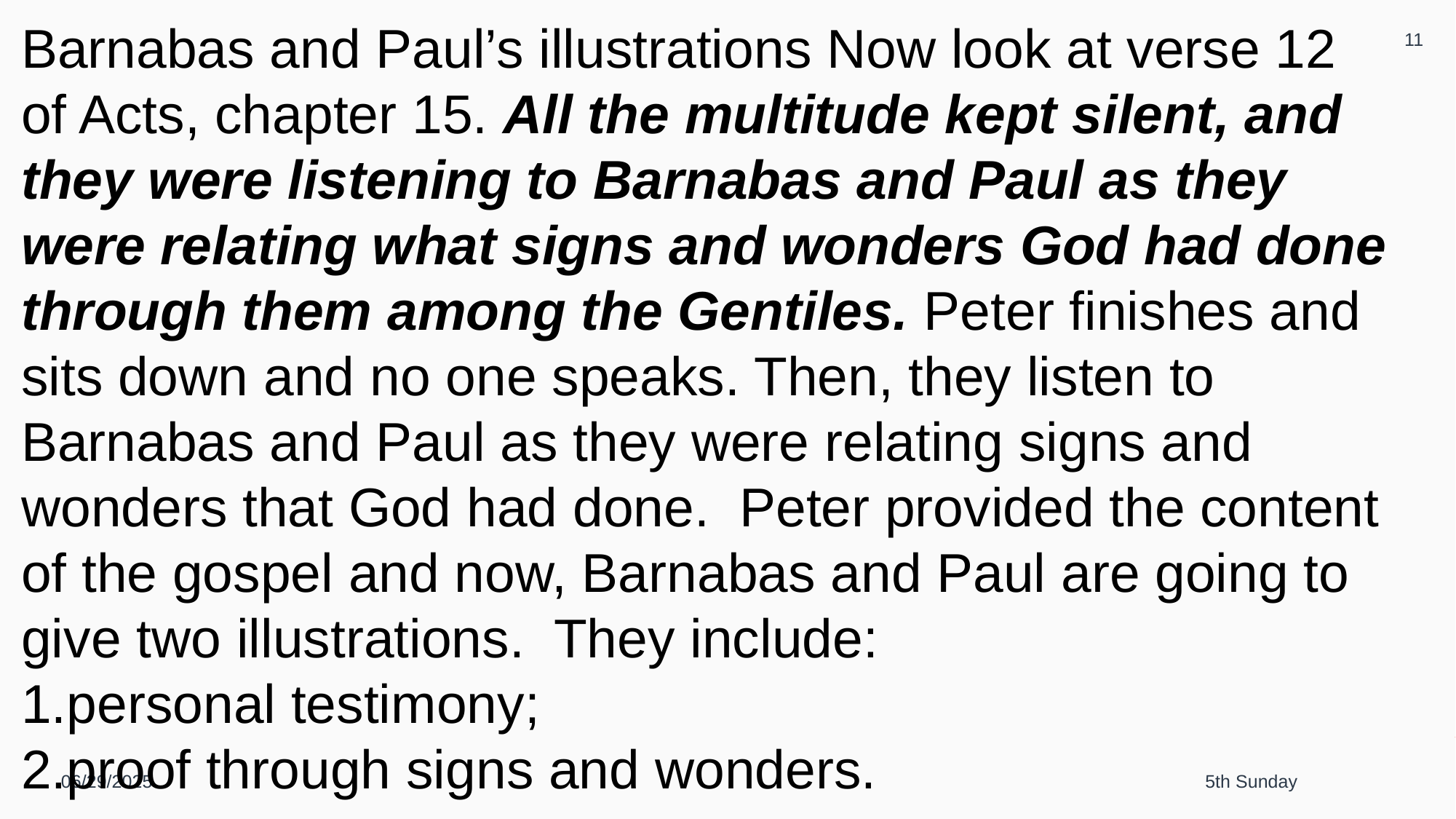

11
Barnabas and Paul’s illustrations Now look at verse 12 of Acts, chapter 15. All the multitude kept silent, and they were listening to Barnabas and Paul as they were relating what signs and wonders God had done through them among the Gentiles. Peter finishes and sits down and no one speaks. Then, they listen to Barnabas and Paul as they were relating signs and wonders that God had done.  Peter provided the content of the gospel and now, Barnabas and Paul are going to give two illustrations.  They include:
personal testimony;
proof through signs and wonders.
06/29/2025
5th Sunday